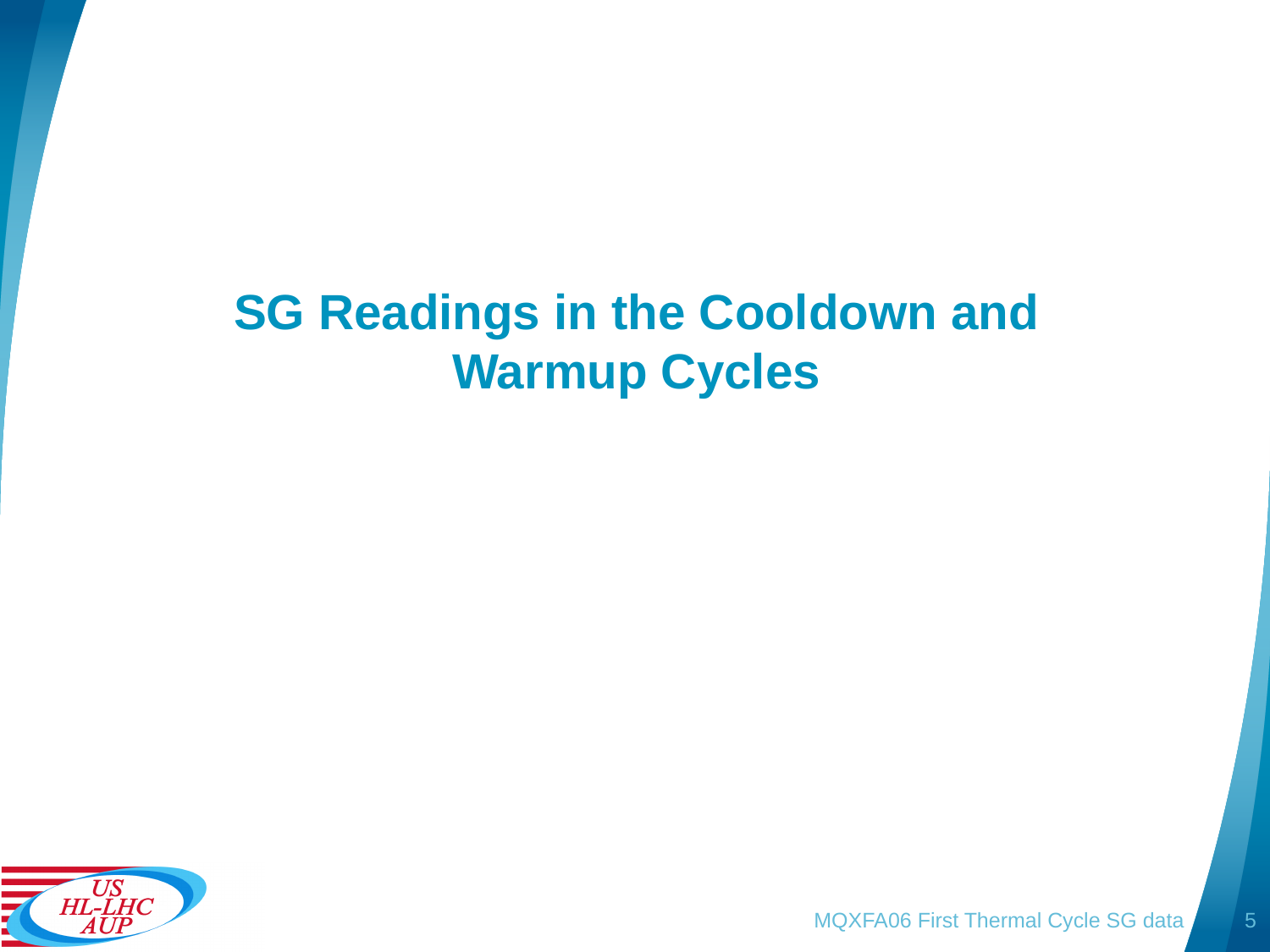

# SG Readings in the Cooldown and Warmup Cycles
MQXFA06 First Thermal Cycle SG data
5